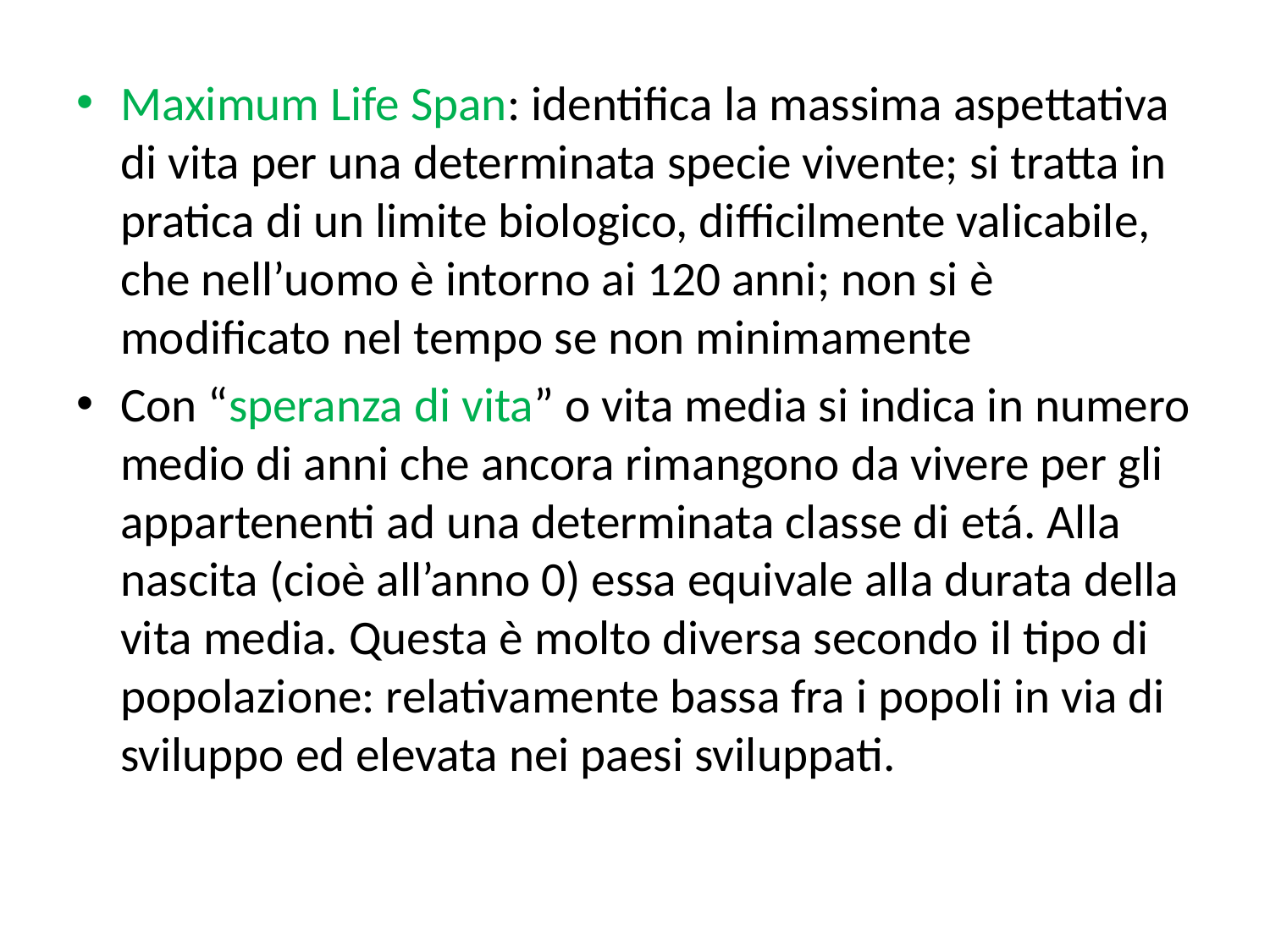

Maximum Life Span: identifica la massima aspettativa di vita per una determinata specie vivente; si tratta in pratica di un limite biologico, difficilmente valicabile, che nell’uomo è intorno ai 120 anni; non si è modificato nel tempo se non minimamente
Con “speranza di vita” o vita media si indica in numero medio di anni che ancora rimangono da vivere per gli appartenenti ad una determinata classe di etá. Alla nascita (cioè all’anno 0) essa equivale alla durata della vita media. Questa è molto diversa secondo il tipo di popolazione: relativamente bassa fra i popoli in via di sviluppo ed elevata nei paesi sviluppati.